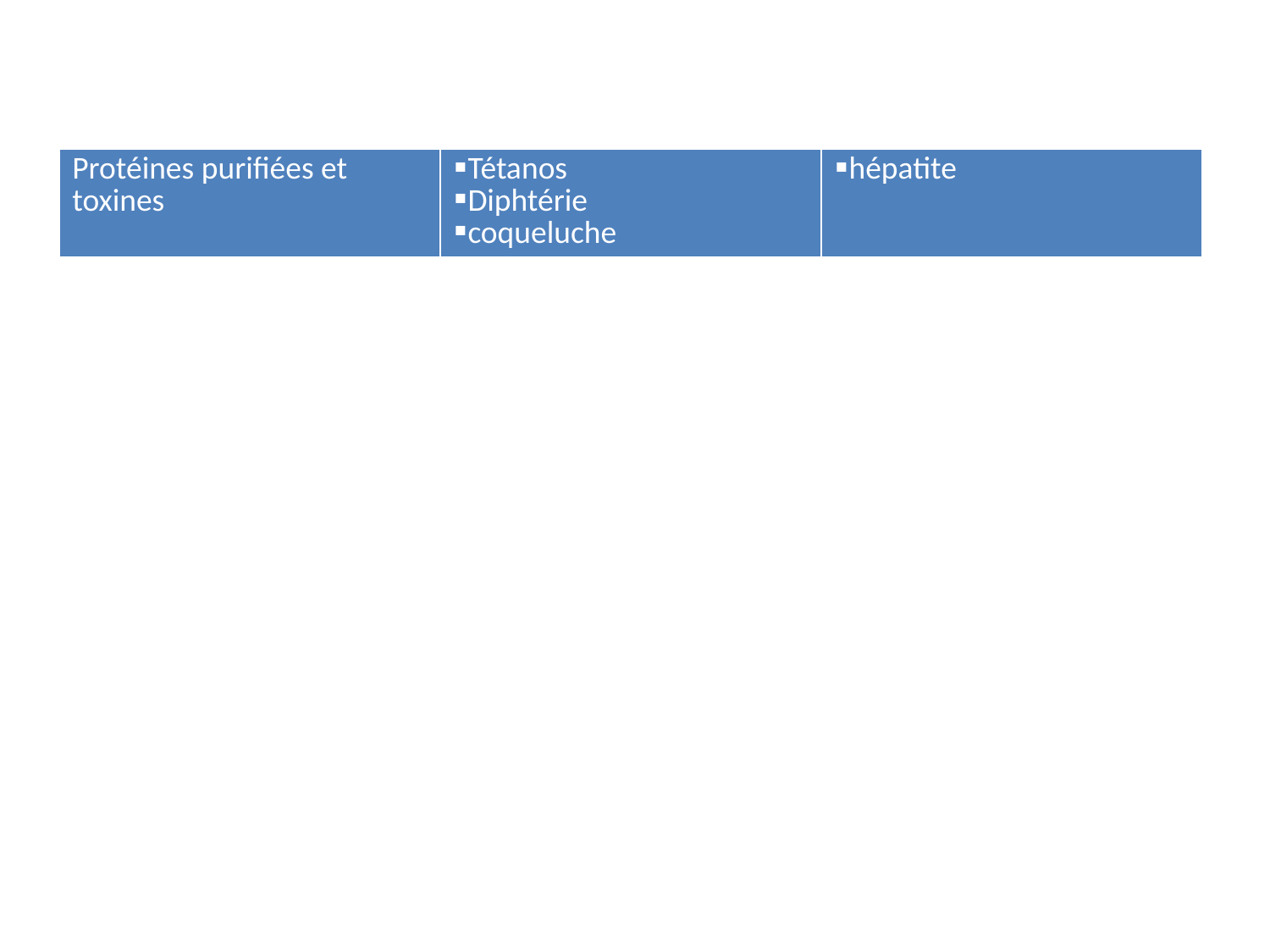

#
| Protéines purifiées et toxines | Tétanos Diphtérie coqueluche | hépatite |
| --- | --- | --- |